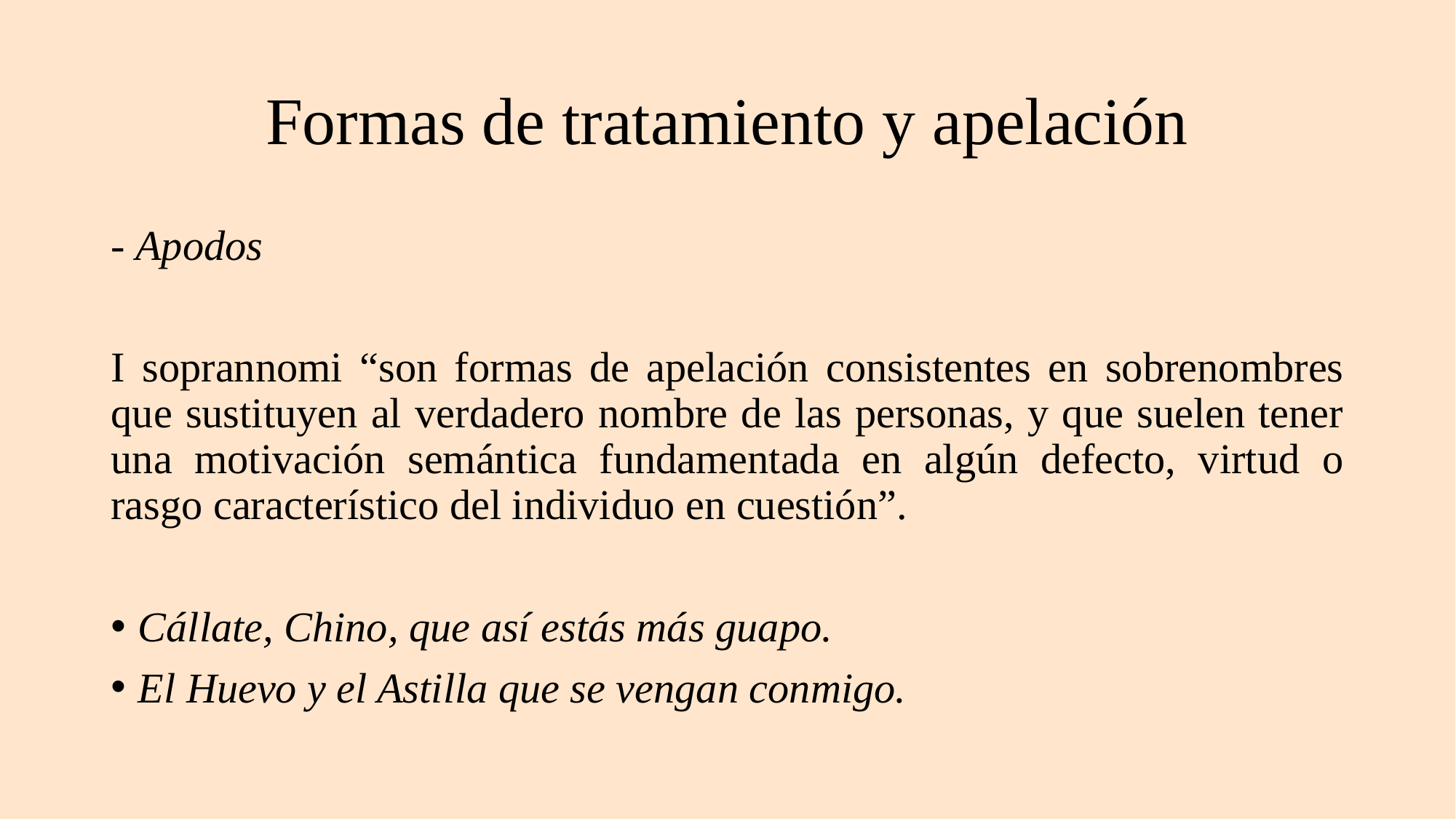

# Formas de tratamiento y apelación
- Apodos

I soprannomi “son formas de apelación consistentes en sobrenombres que sustituyen al verdadero nombre de las personas, y que suelen tener una motivación semántica fundamentada en algún defecto, virtud o rasgo característico del individuo en cuestión”.

Cállate, Chino, que así estás más guapo.
El Huevo y el Astilla que se vengan conmigo.